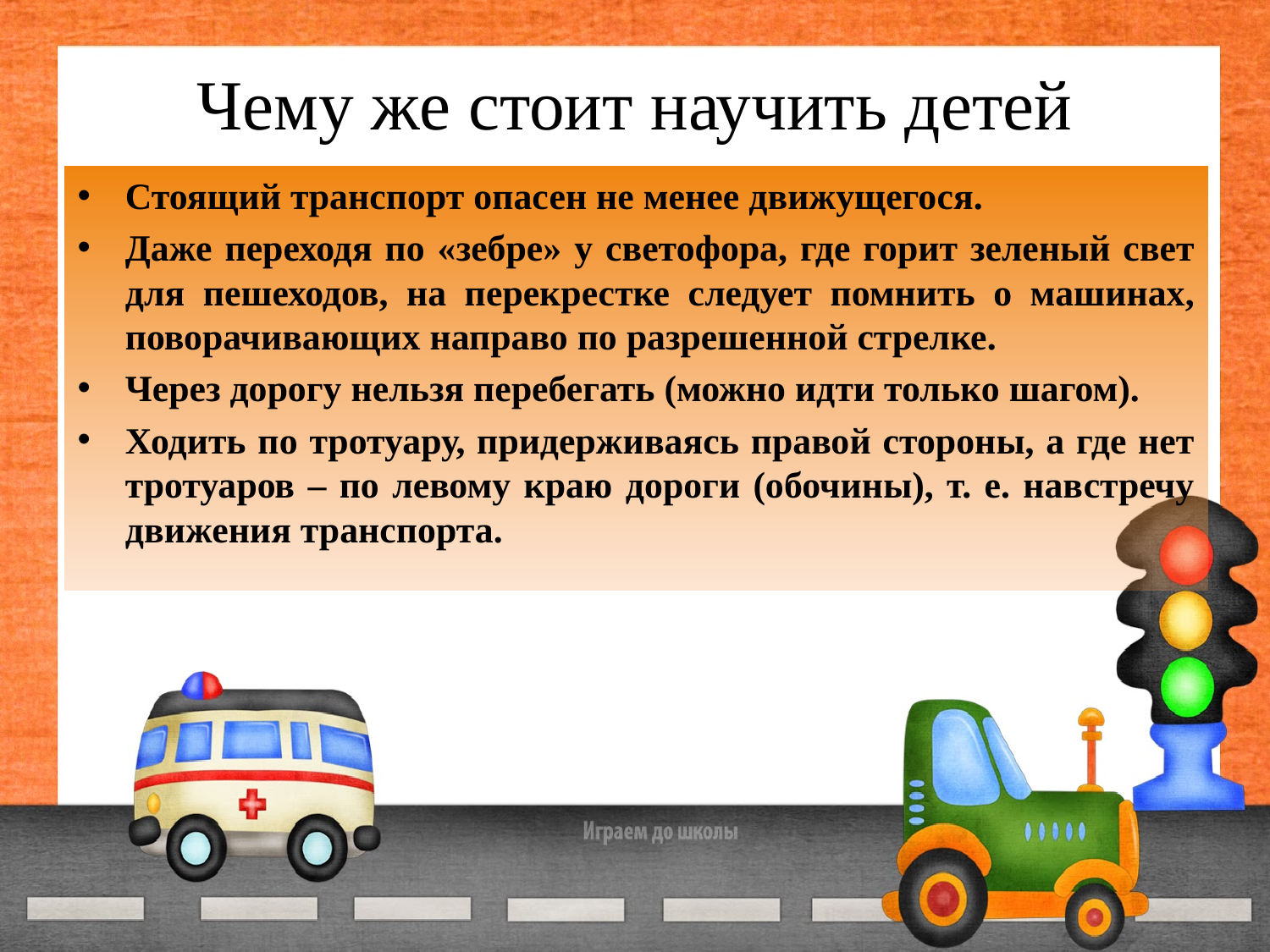

# Чему же стоит научить детей
Стоящий транспорт опасен не менее движущегося.
Даже переходя по «зебре» у светофора, где горит зеленый свет для пешеходов, на перекрестке следует помнить о машинах, поворачивающих направо по разрешенной стрелке.
Через дорогу нельзя перебегать (можно идти только шагом).
Ходить по тротуару, придерживаясь правой стороны, а где нет тротуаров – по левому краю дороги (обочины), т. е. навстречу движения транспорта.